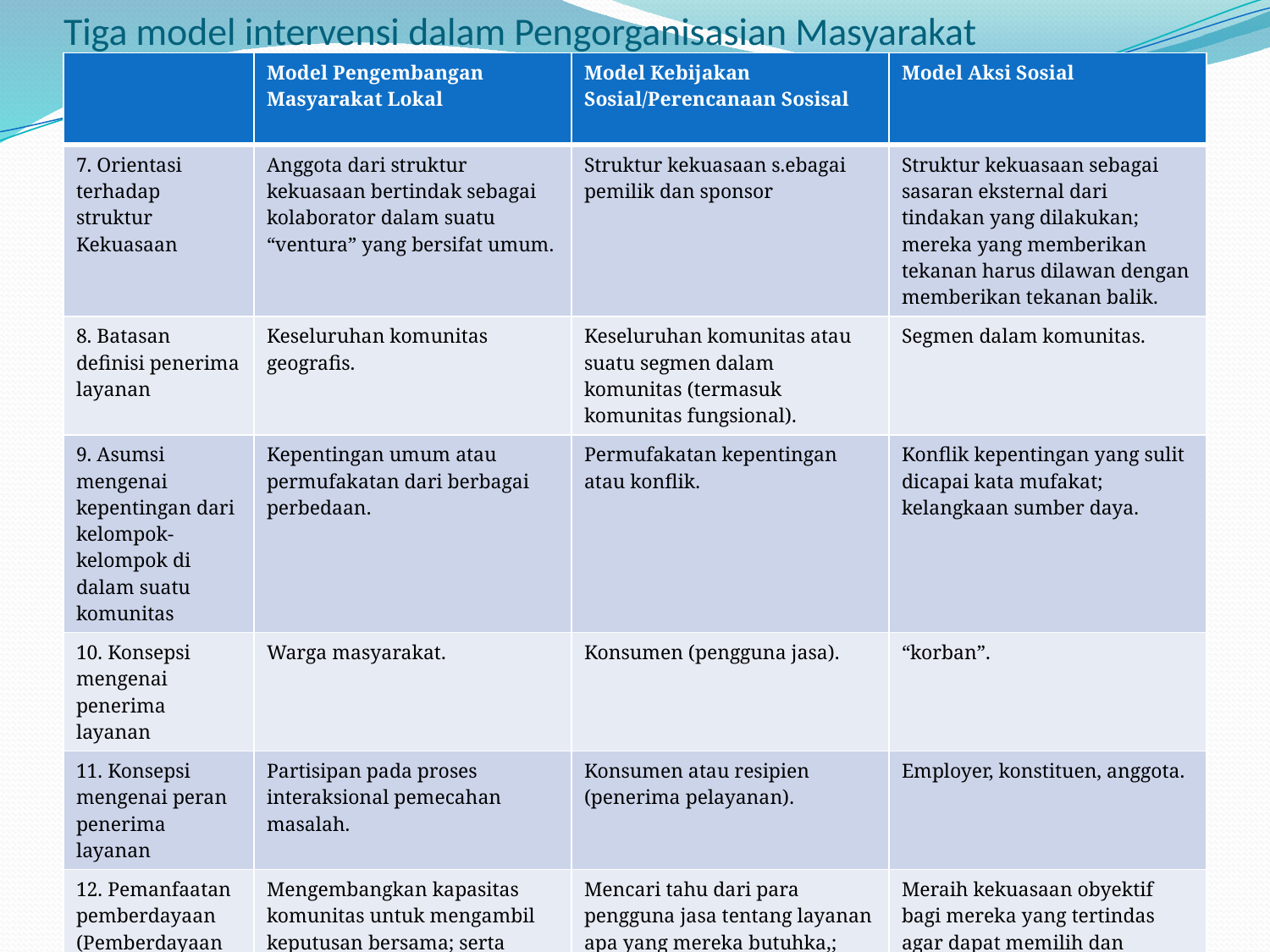

# Tiga model intervensi dalam Pengorganisasian Masyarakat
|  | Model Pengembangan Masyarakat Lokal | Model Kebijakan Sosial/Perencanaan Sosisal | Model Aksi Sosial |
| --- | --- | --- | --- |
| 7. Orientasi terhadap struktur Kekuasaan | Anggota dari struktur kekuasaan bertindak sebagai kolaborator dalam suatu “ventura” yang bersifat umum. | Struktur kekuasaan s.ebagai pemilik dan sponsor | Struktur kekuasaan sebagai sasaran eksternal dari tindakan yang dilakukan; mereka yang memberikan tekanan harus dilawan dengan memberikan tekanan balik. |
| 8. Batasan definisi penerima layanan | Keseluruhan komunitas geografis. | Keseluruhan komunitas atau suatu segmen dalam komunitas (termasuk komunitas fungsional). | Segmen dalam komunitas. |
| 9. Asumsi mengenai kepentingan dari kelompok-kelompok di dalam suatu komunitas | Kepentingan umum atau permufakatan dari berbagai perbedaan. | Permufakatan kepentingan atau konflik. | Konflik kepentingan yang sulit dicapai kata mufakat; kelangkaan sumber daya. |
| 10. Konsepsi mengenai penerima layanan | Warga masyarakat. | Konsumen (pengguna jasa). | “korban”. |
| 11. Konsepsi mengenai peran penerima layanan | Partisipan pada proses interaksional pemecahan masalah. | Konsumen atau resipien (penerima pelayanan). | Employer, konstituen, anggota. |
| 12. Pemanfaatan pemberdayaan (Pemberdayaan digunakan untuk) | Mengembangkan kapasitas komunitas untuk mengambil keputusan bersama; serta membangkitkan rasa percaya diri akan kemampuan masing-masing anggota masyarakat. | Mencari tahu dari para pengguna jasa tentang layanan apa yang mereka butuhka,; serta memberi tahu para pengguna jasa tentang pilihan jasa yang ada. | Meraih kekuasaan obyektif bagi mereka yang tertindas agar dapat memilih dan memutuskan cara yan tepat guna melakukan aksi; serta membangkitkan rasa percaya diri partisan akan kemampuan mereka. |